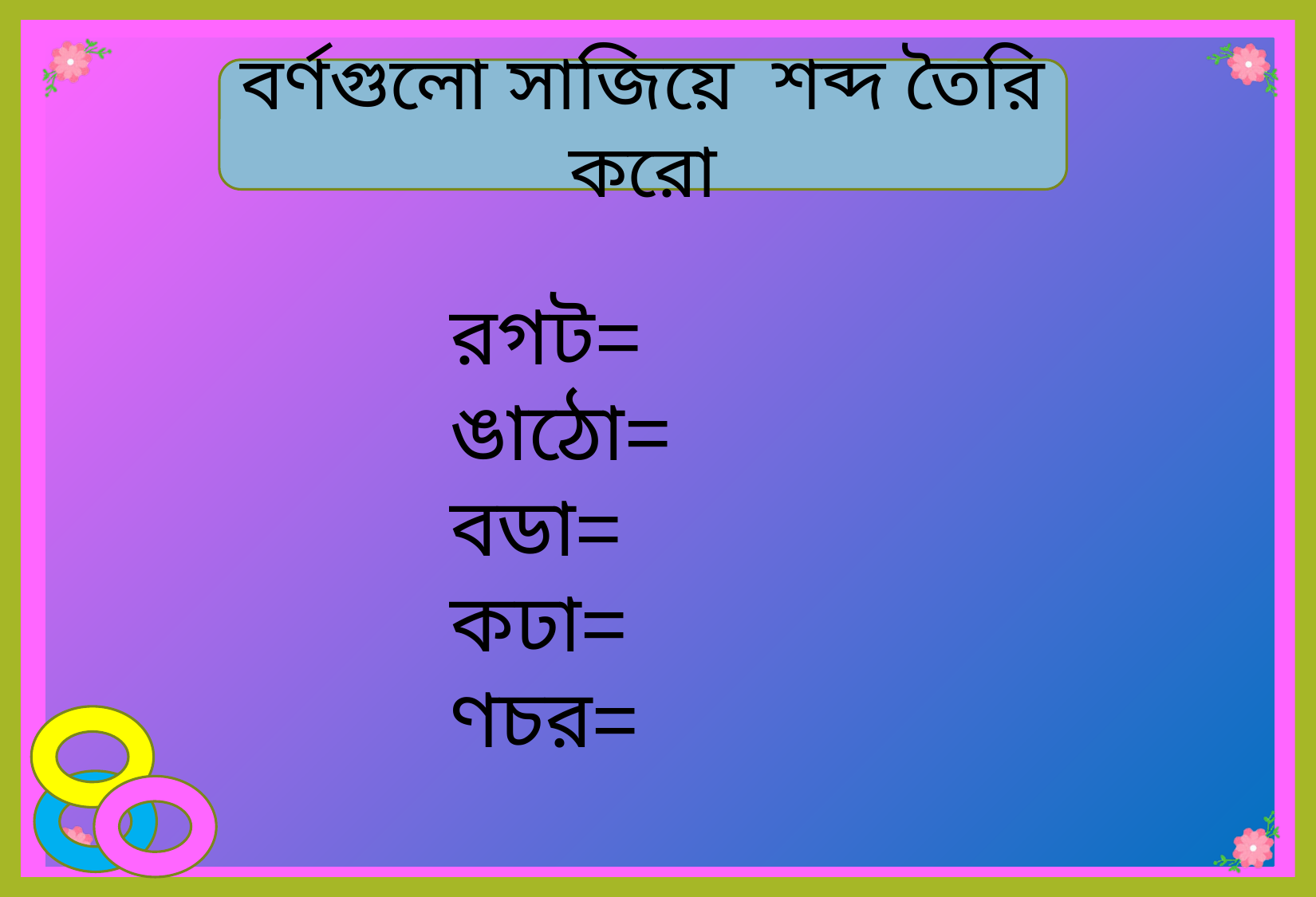

বর্ণগুলো সাজিয়ে  শব্দ তৈরি করো
রগট=
ঙাঠো=
বডা=
কঢা=
ণচর=